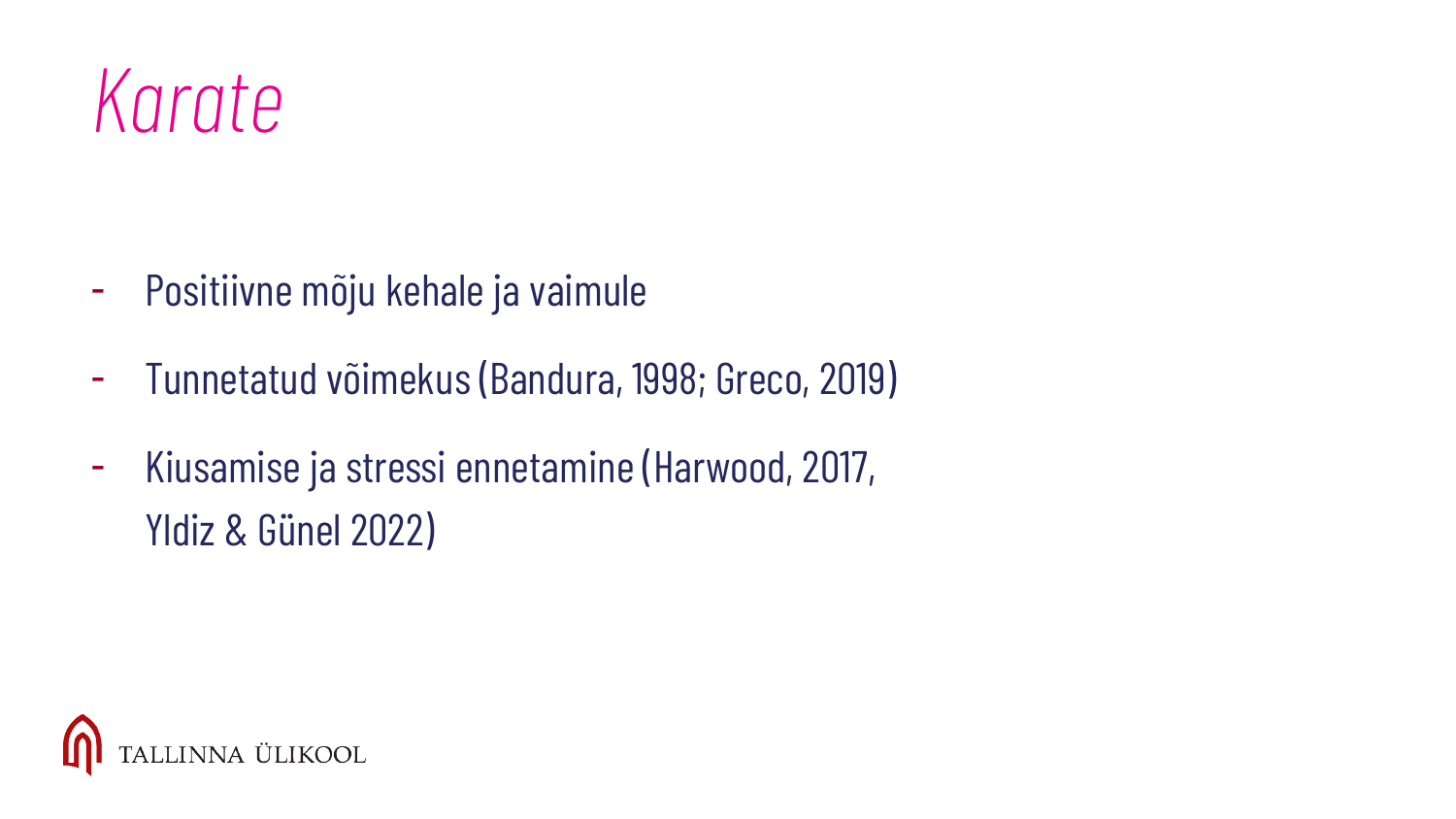

# Karate
Positiivne mõju kehale ja vaimule
Tunnetatud võimekus (Bandura, 1998; Greco, 2019)
Kiusamise ja stressi ennetamine (Harwood, 2017, Yldiz & Günel 2022)